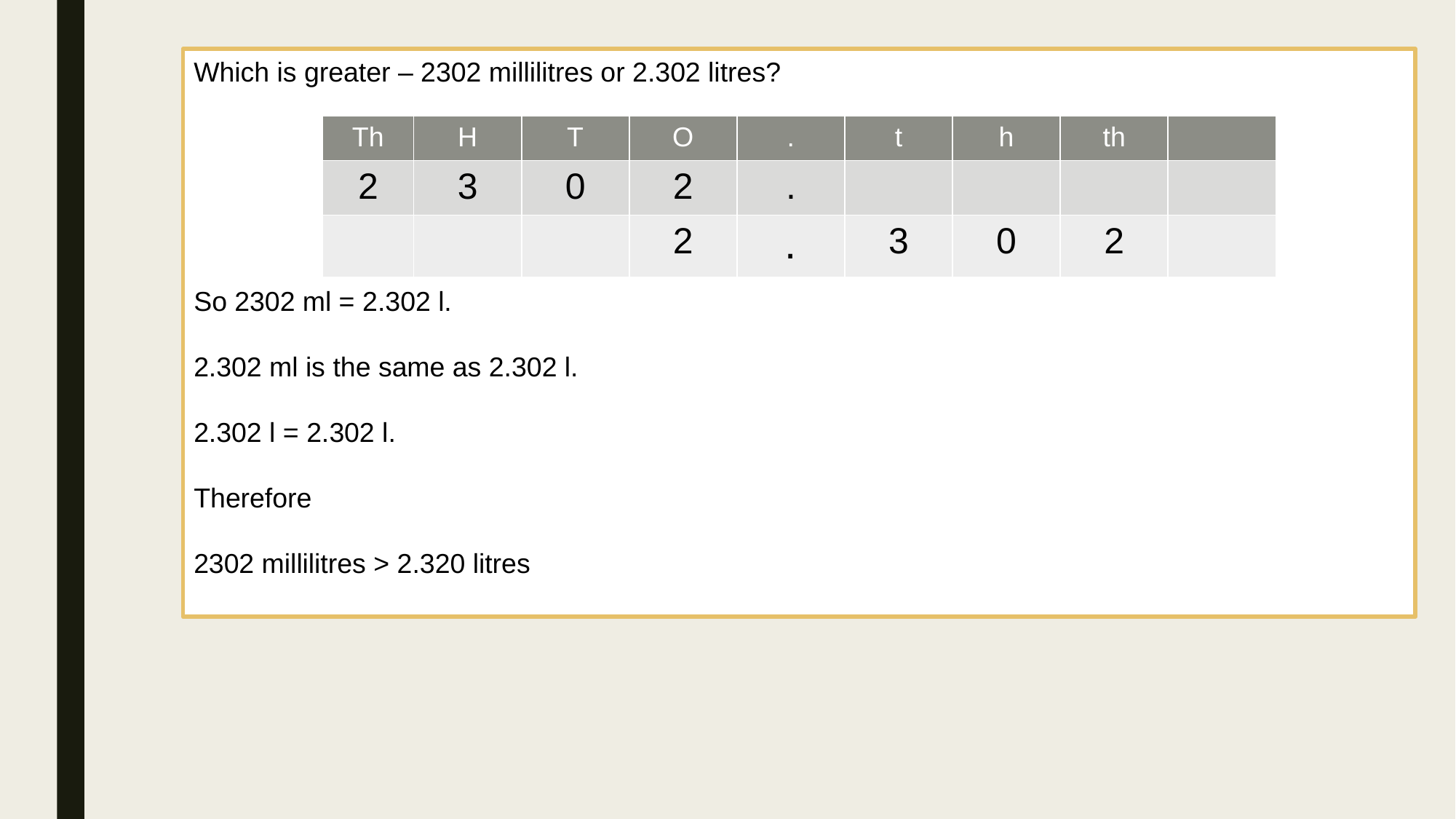

Which is greater – 2302 millilitres or 2.302 litres?

So 2302 ml = 2.302 l.

2.302 ml is the same as 2.302 l.

2.302 l = 2.302 l.
Therefore

2302 millilitres > 2.320 litres

| Th | H | T | O | . | t | h | th |  |
| --- | --- | --- | --- | --- | --- | --- | --- | --- |
| 2 | 3 | 0 | 2 | . |  |  |  |  |
|  |  |  | 2 | . | 3 | 0 | 2 |  |